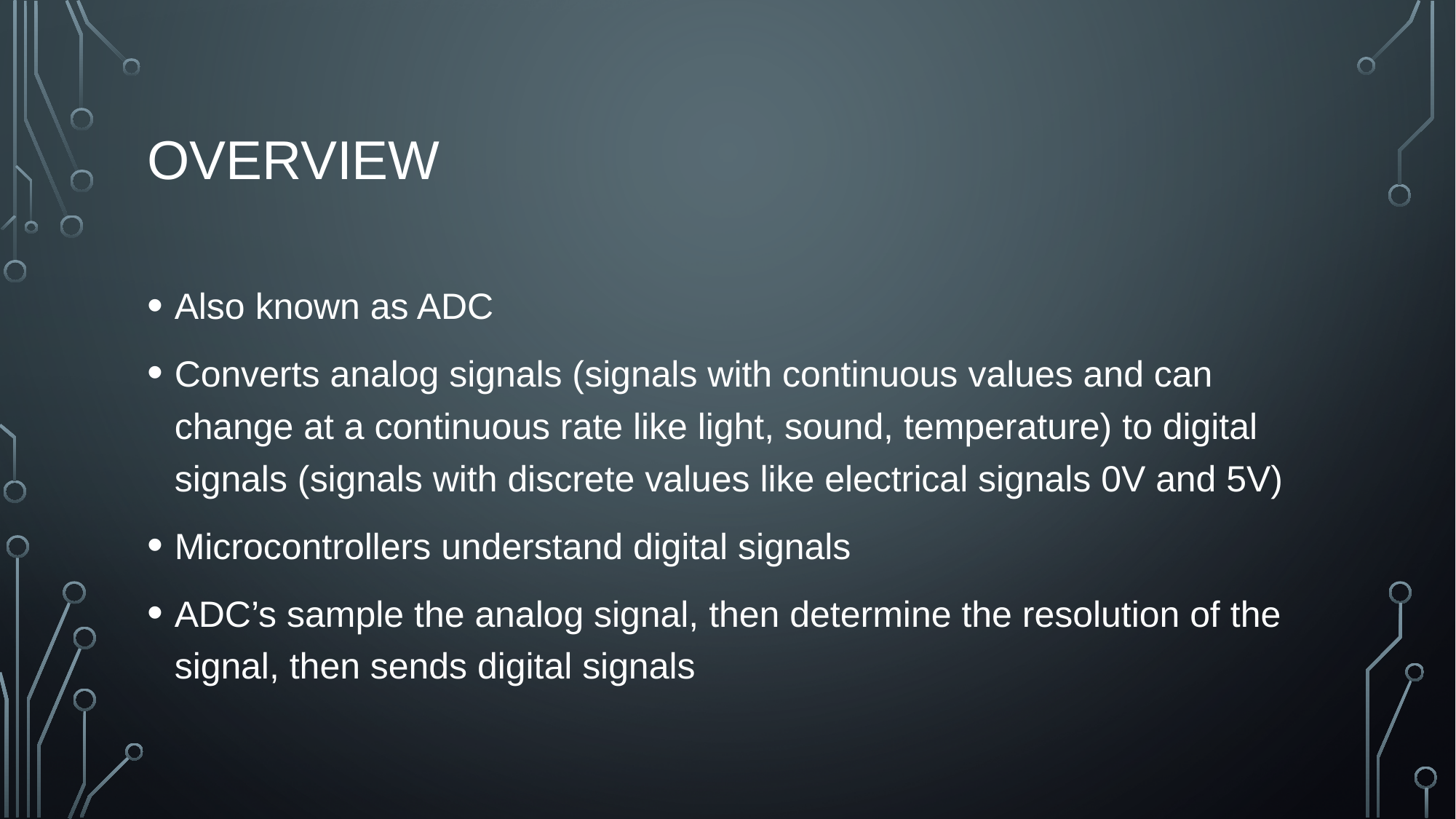

# Overview
Also known as ADC
Converts analog signals (signals with continuous values and can change at a continuous rate like light, sound, temperature) to digital signals (signals with discrete values like electrical signals 0V and 5V)
Microcontrollers understand digital signals
ADC’s sample the analog signal, then determine the resolution of the signal, then sends digital signals